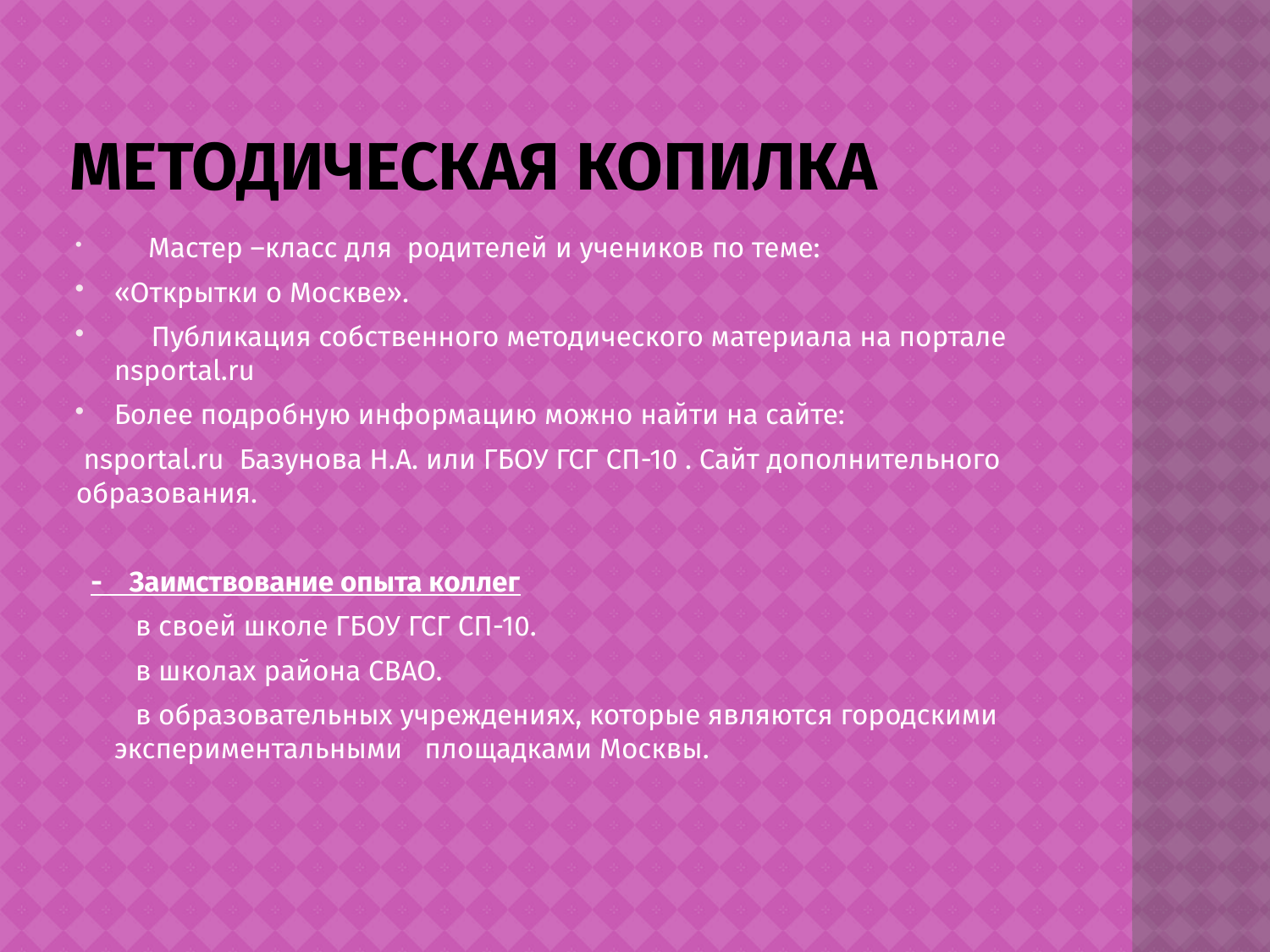

# Методическая копилка
      Мастер –класс для  родителей и учеников по теме:
«Открытки о Москве».
     Публикация собственного методического материала на портале nsportal.ru
Более подробную информацию можно найти на сайте:
 nsportal.ru  Базунова Н.А. или ГБОУ ГСГ СП-10 . Сайт дополнительного образования.

  -    Заимствование опыта коллег
        в своей школе ГБОУ ГСГ СП-10.
        в школах района СВАО.
        в образовательных учреждениях, которые являются городскими  экспериментальными   площадками Москвы.